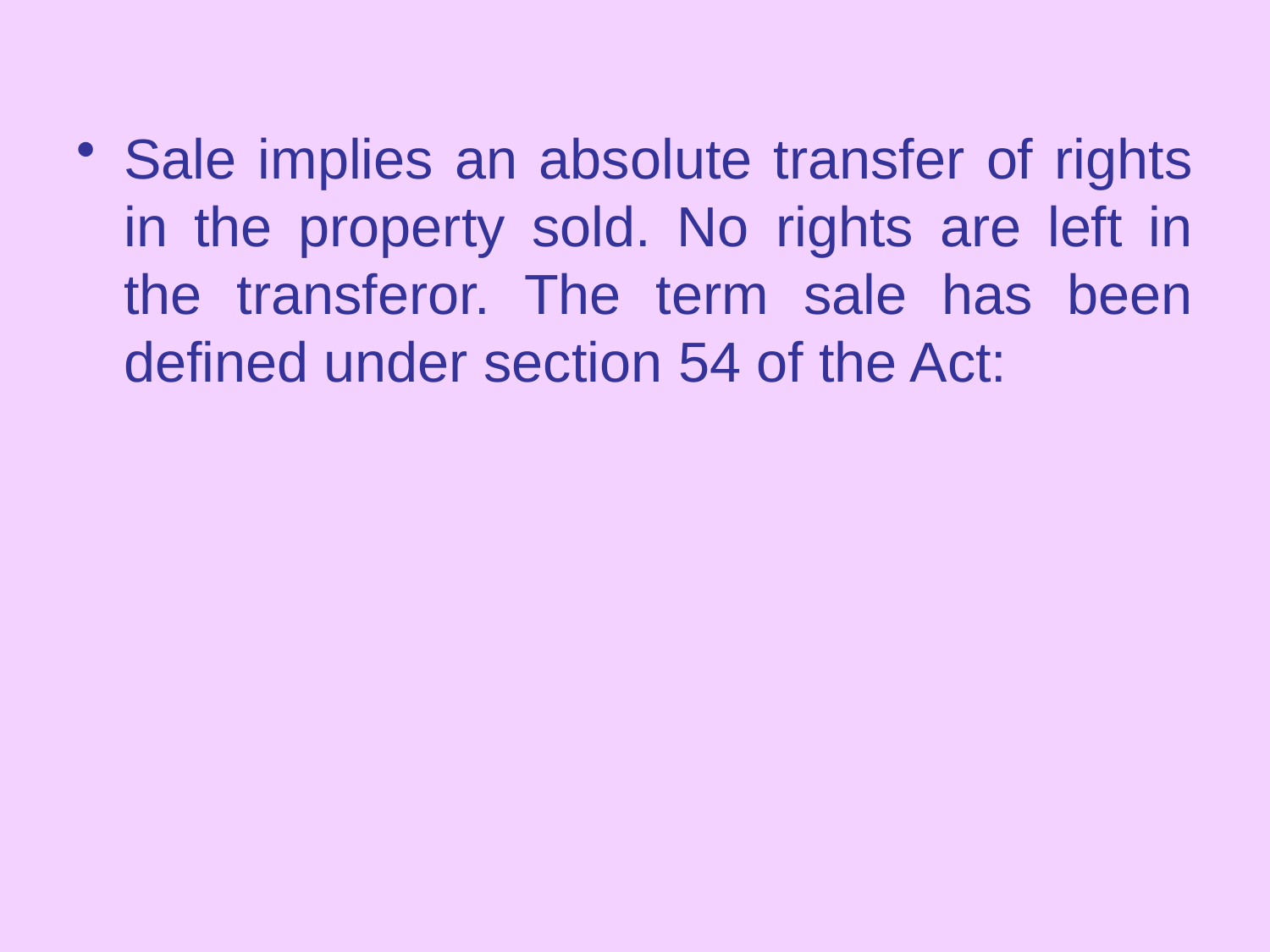

Sale implies an absolute transfer of rights in the property sold. No rights are left in the transferor. The term sale has been defined under section 54 of the Act: